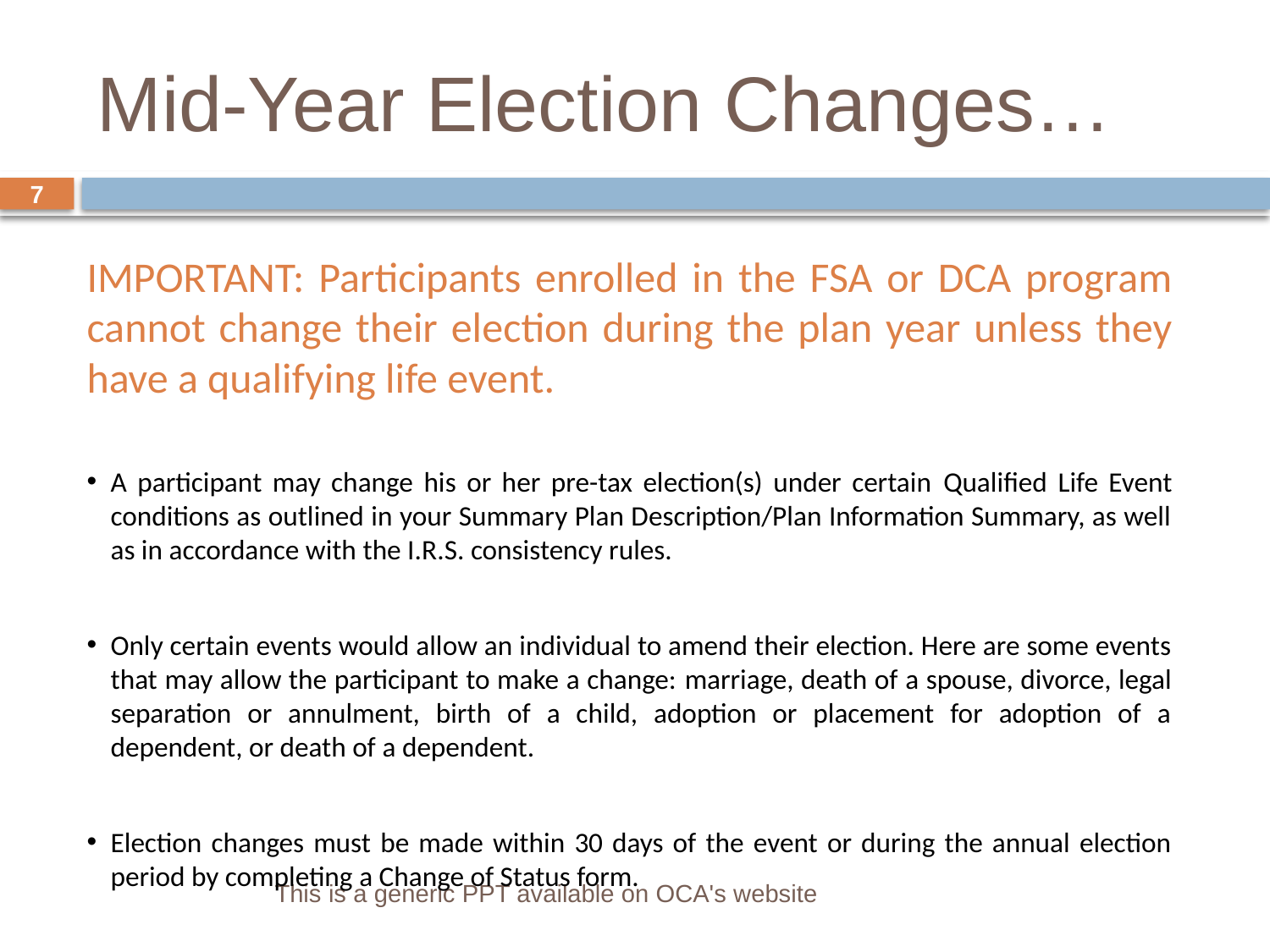

# Mid-Year Election Changes…
7
IMPORTANT: Participants enrolled in the FSA or DCA program cannot change their election during the plan year unless they have a qualifying life event.

A participant may change his or her pre-tax election(s) under certain Qualified Life Event conditions as outlined in your Summary Plan Description/Plan Information Summary, as well as in accordance with the I.R.S. consistency rules.

Only certain events would allow an individual to amend their election. Here are some events that may allow the participant to make a change: marriage, death of a spouse, divorce, legal separation or annulment, birth of a child, adoption or placement for adoption of a dependent, or death of a dependent.

Election changes must be made within 30 days of the event or during the annual election period by completing a Change of Status form.

This is a generic PPT available on OCA's website